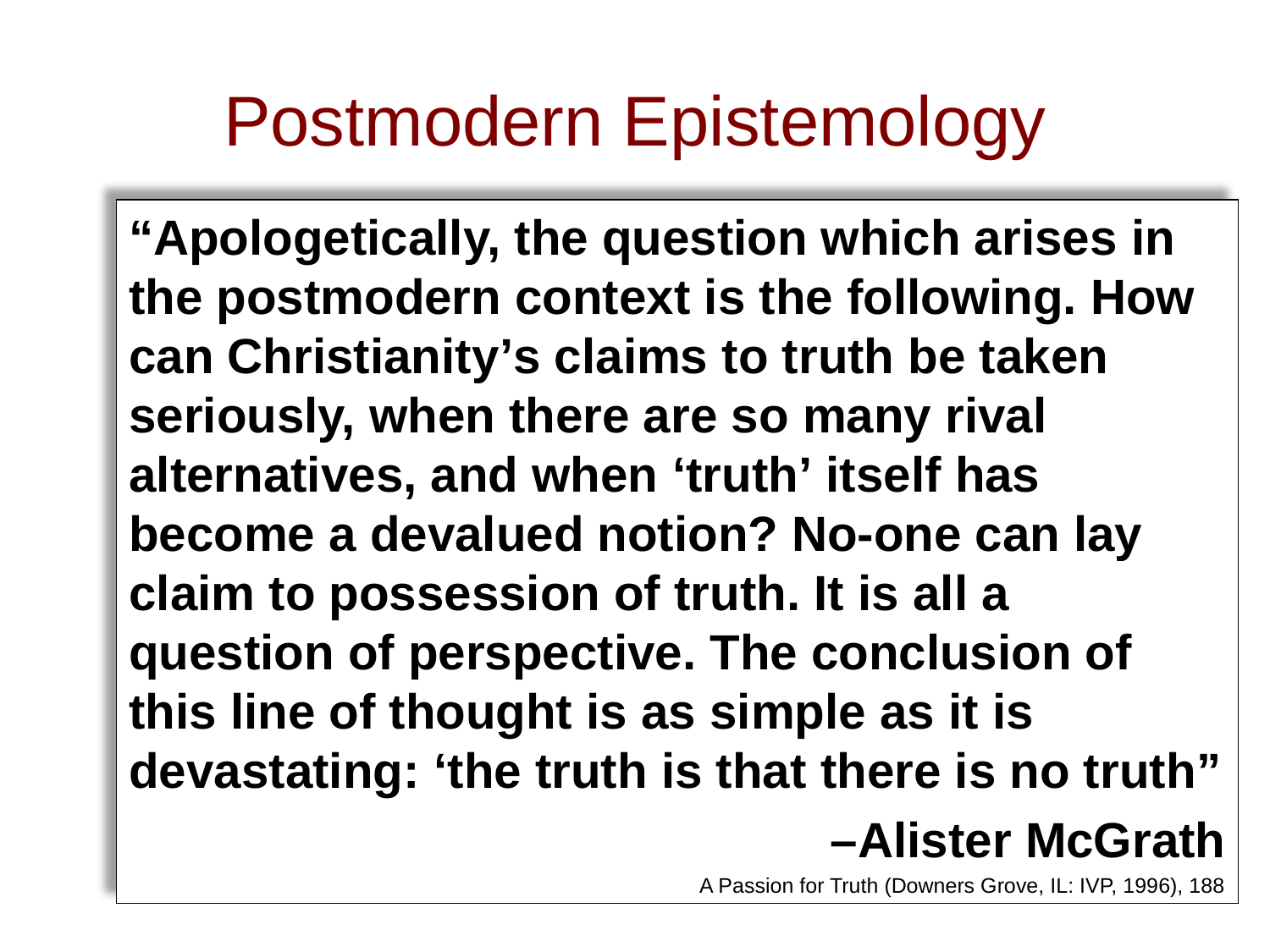

# Postmodern Epistemology
“Apologetically, the question which arises in the postmodern context is the following. How can Christianity’s claims to truth be taken seriously, when there are so many rival alternatives, and when ‘truth’ itself has become a devalued notion? No-one can lay claim to possession of truth. It is all a question of perspective. The conclusion of this line of thought is as simple as it is devastating: ‘the truth is that there is no truth”
–Alister McGrath
A Passion for Truth (Downers Grove, IL: IVP, 1996), 188